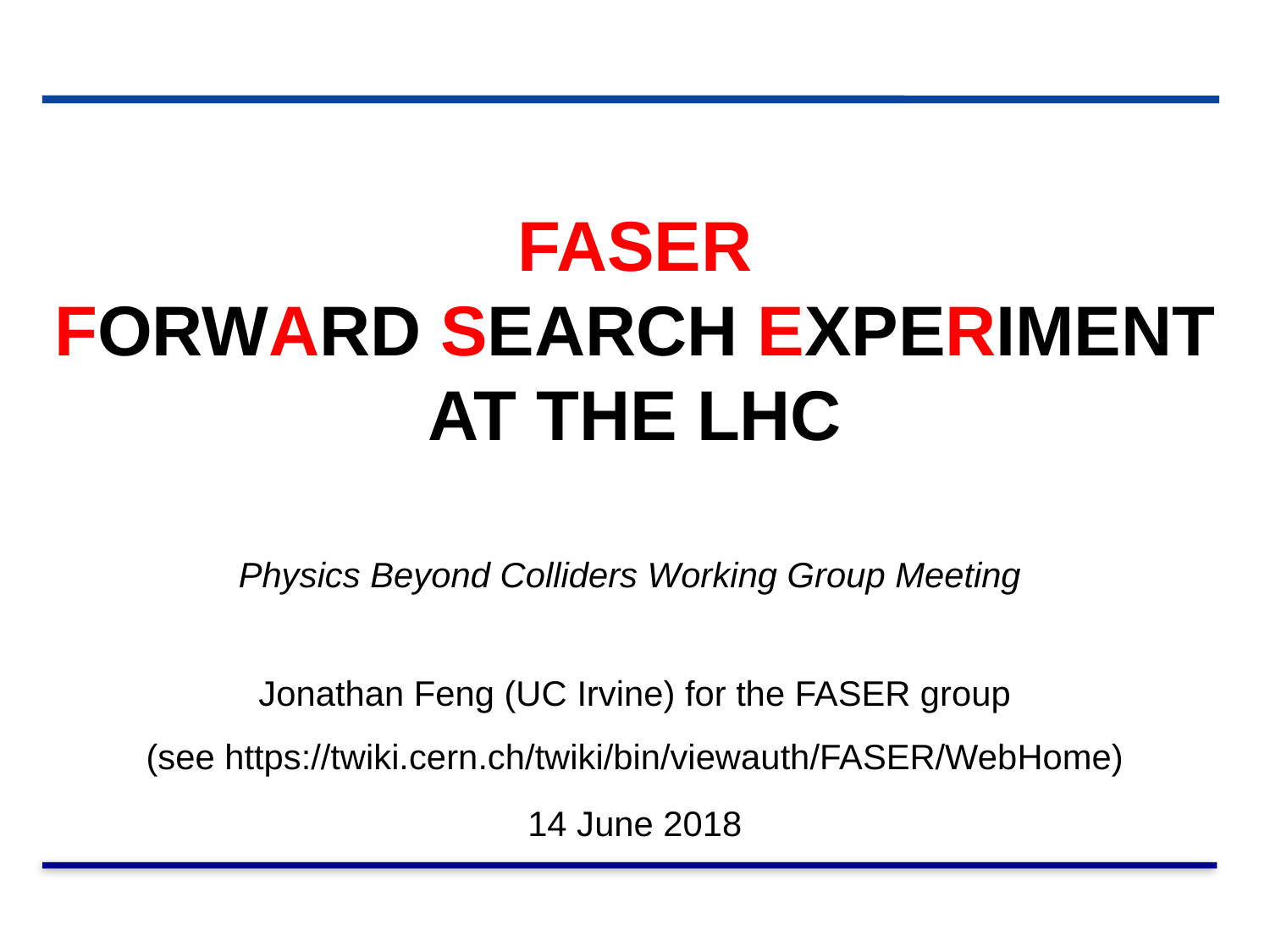

FASER
FORWARD SEARCH EXPERIMENT AT THE LHC
Physics Beyond Colliders Working Group Meeting

Jonathan Feng (UC Irvine) for the FASER group

(see https://twiki.cern.ch/twiki/bin/viewauth/FASER/WebHome)

14 June 2018